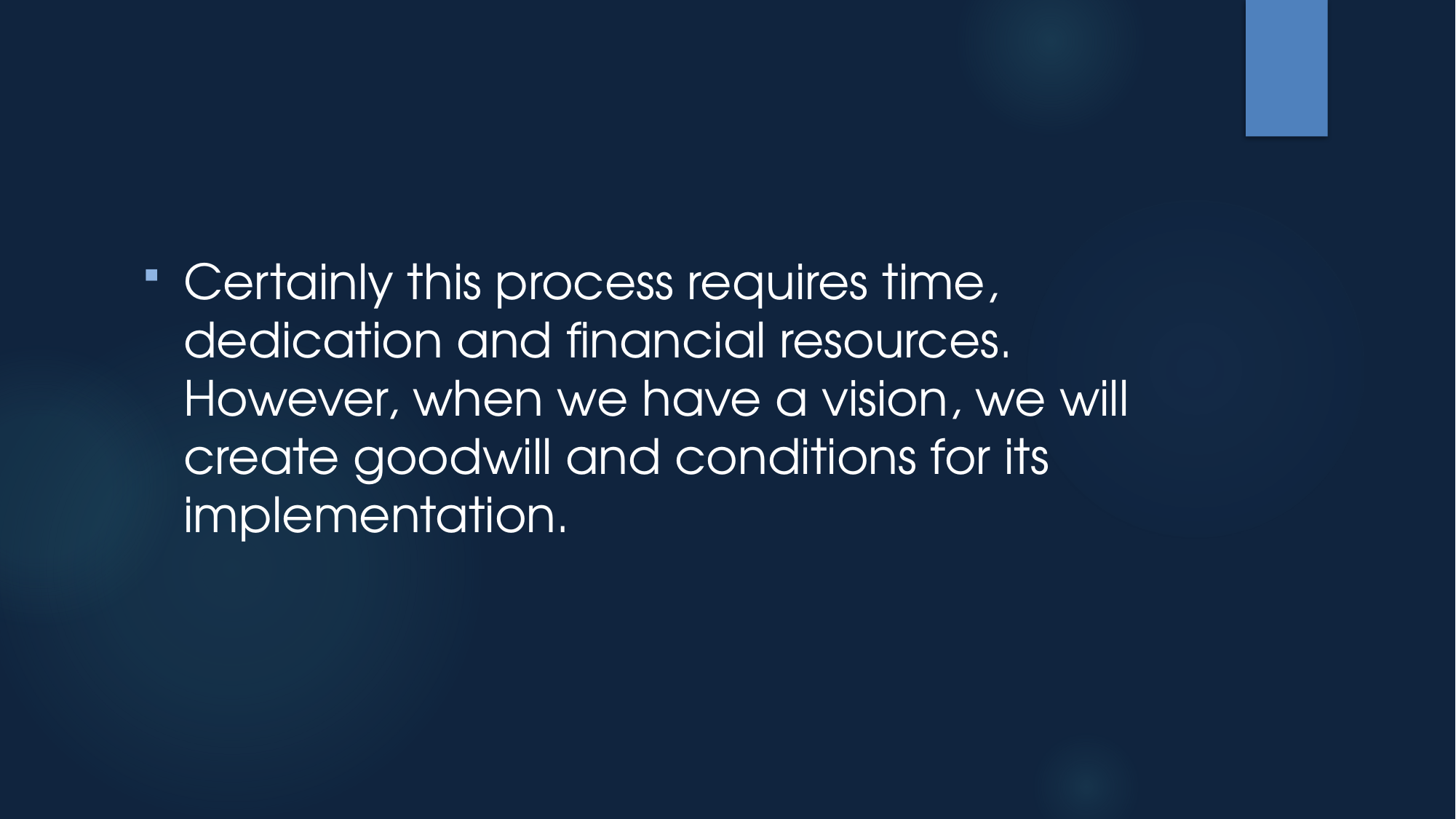

Certainly this process requires time, dedication and financial resources. However, when we have a vision, we will create goodwill and conditions for its implementation.